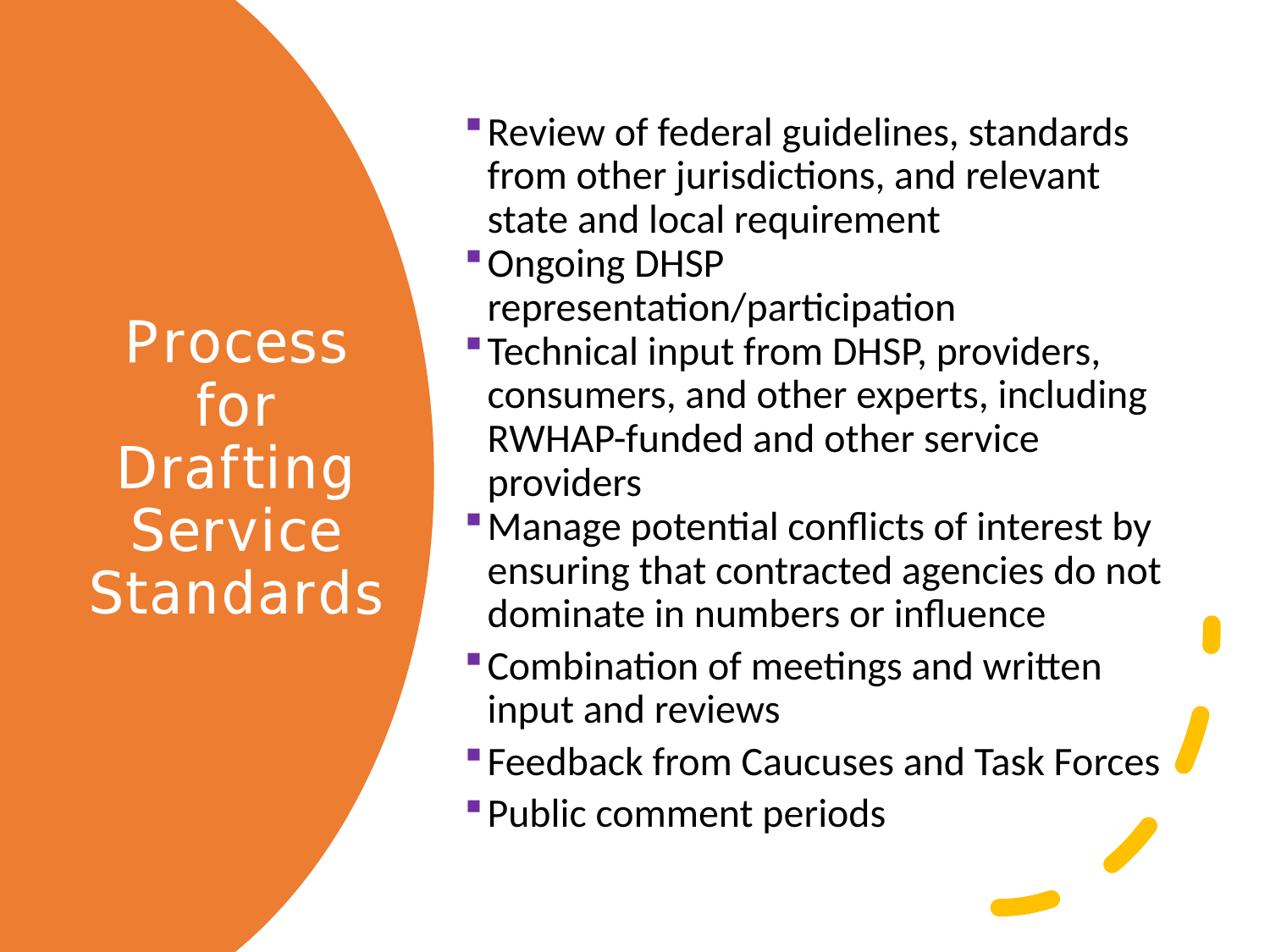

Review of federal guidelines, standards from other jurisdictions, and relevant state and local requirement
Ongoing DHSP representation/participation
Technical input from DHSP, providers, consumers, and other experts, including RWHAP-funded and other service providers
Manage potential conflicts of interest by ensuring that contracted agencies do not dominate in numbers or influence
Combination of meetings and written input and reviews
Feedback from Caucuses and Task Forces
Public comment periods

# Process for Drafting Service Standards